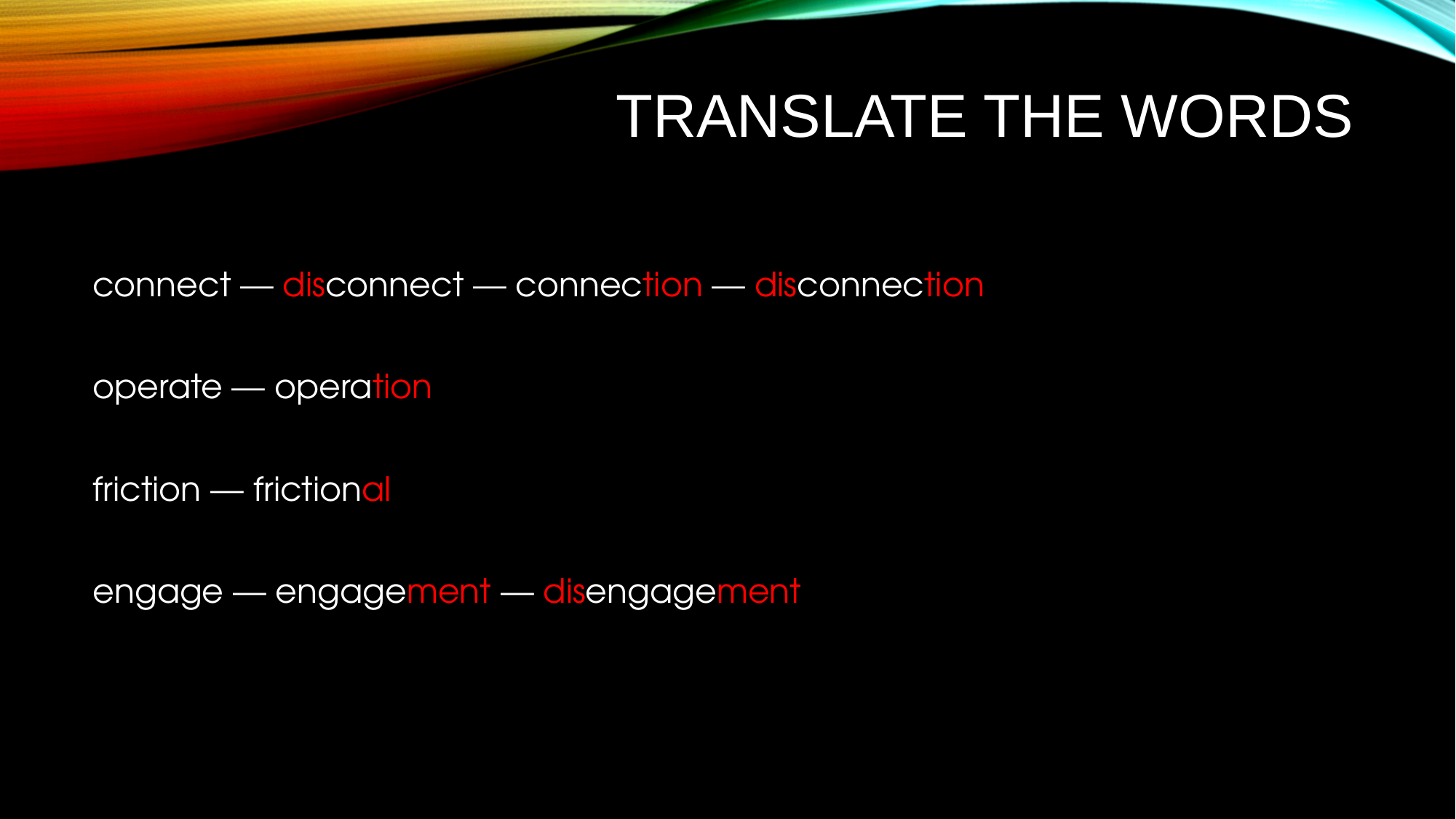

# Translate the words
connect — disconnect — connection — disconnection

operate — operation

friction — frictional

engage — engagement — disengagement